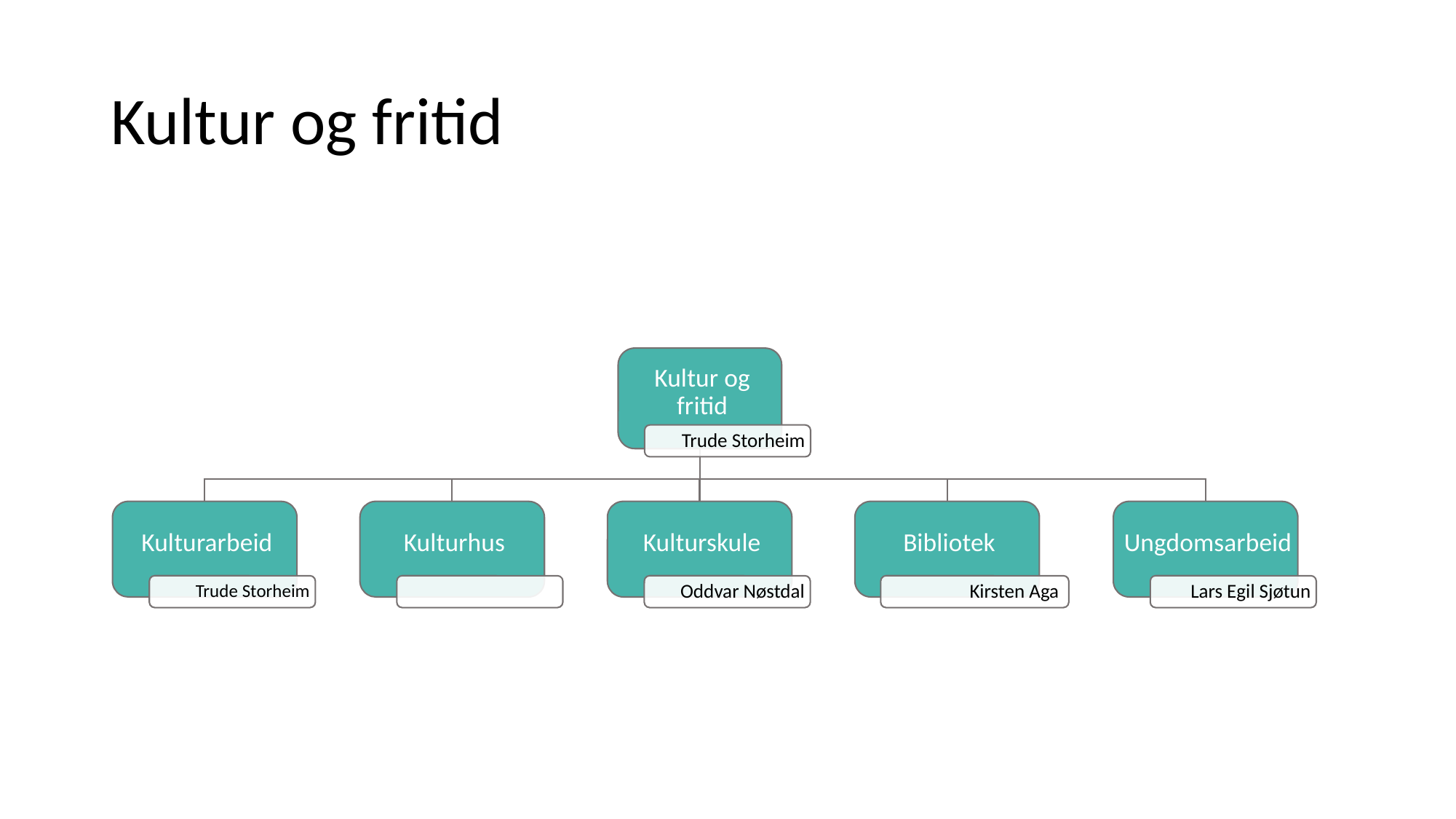

# Kultur og fritid
Kultur og fritid
Trude Storheim
Kulturarbeid
Trude Storheim
Kulturhus

Kulturskule
Oddvar Nøstdal
Bibliotek
Kirsten Aga
Ungdomsarbeid
Lars Egil Sjøtun